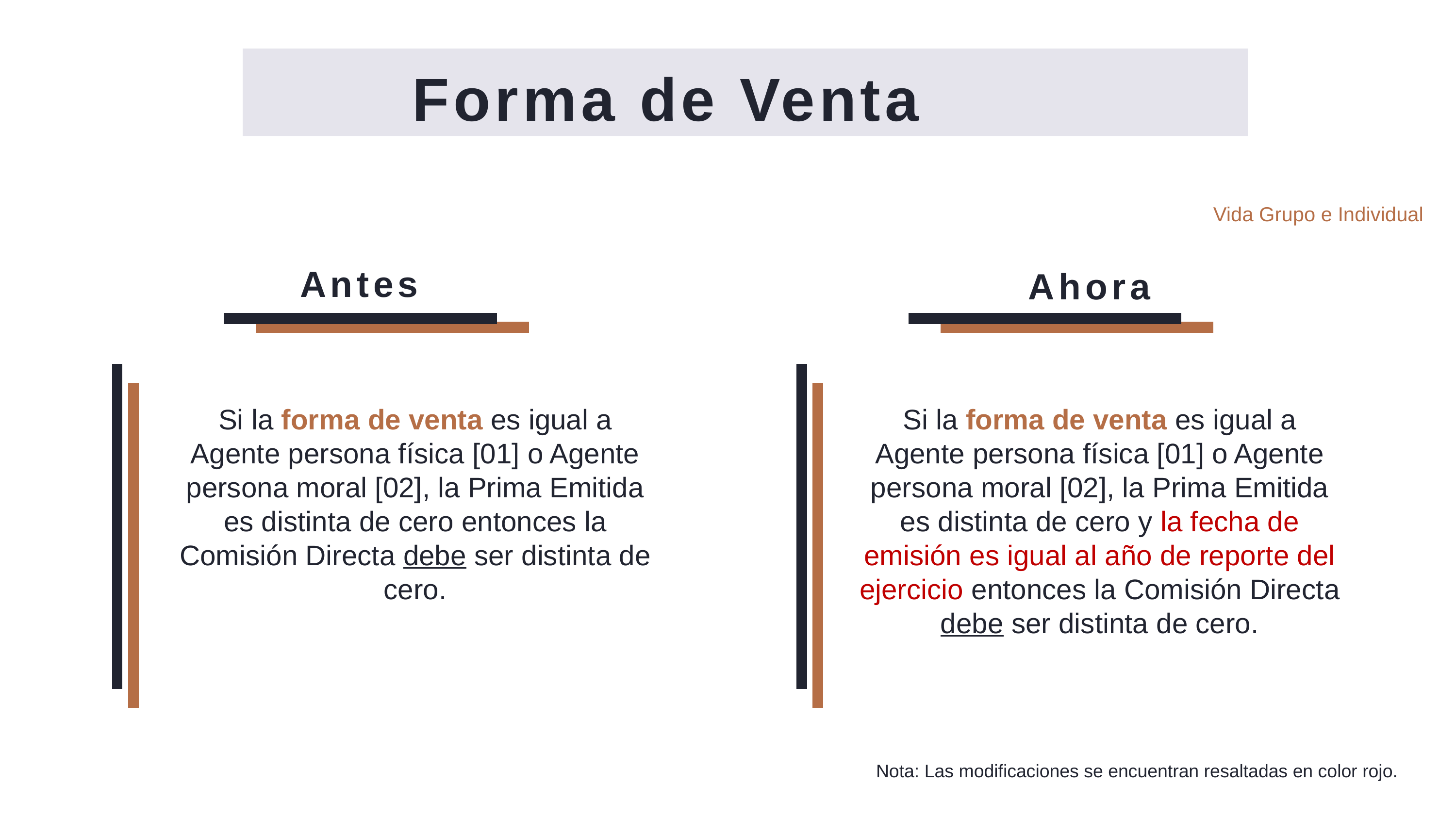

Forma de Venta
Vida Grupo e Individual
Antes
Ahora

Si la forma de venta es igual a Agente persona física [01] o Agente persona moral [02], la Prima Emitida es distinta de cero y la fecha de emisión es igual al año de reporte del ejercicio entonces la Comisión Directa debe ser distinta de cero.
Si la forma de venta es igual a Agente persona física [01] o Agente persona moral [02], la Prima Emitida es distinta de cero entonces la Comisión Directa debe ser distinta de cero.
Nota: Las modificaciones se encuentran resaltadas en color rojo.